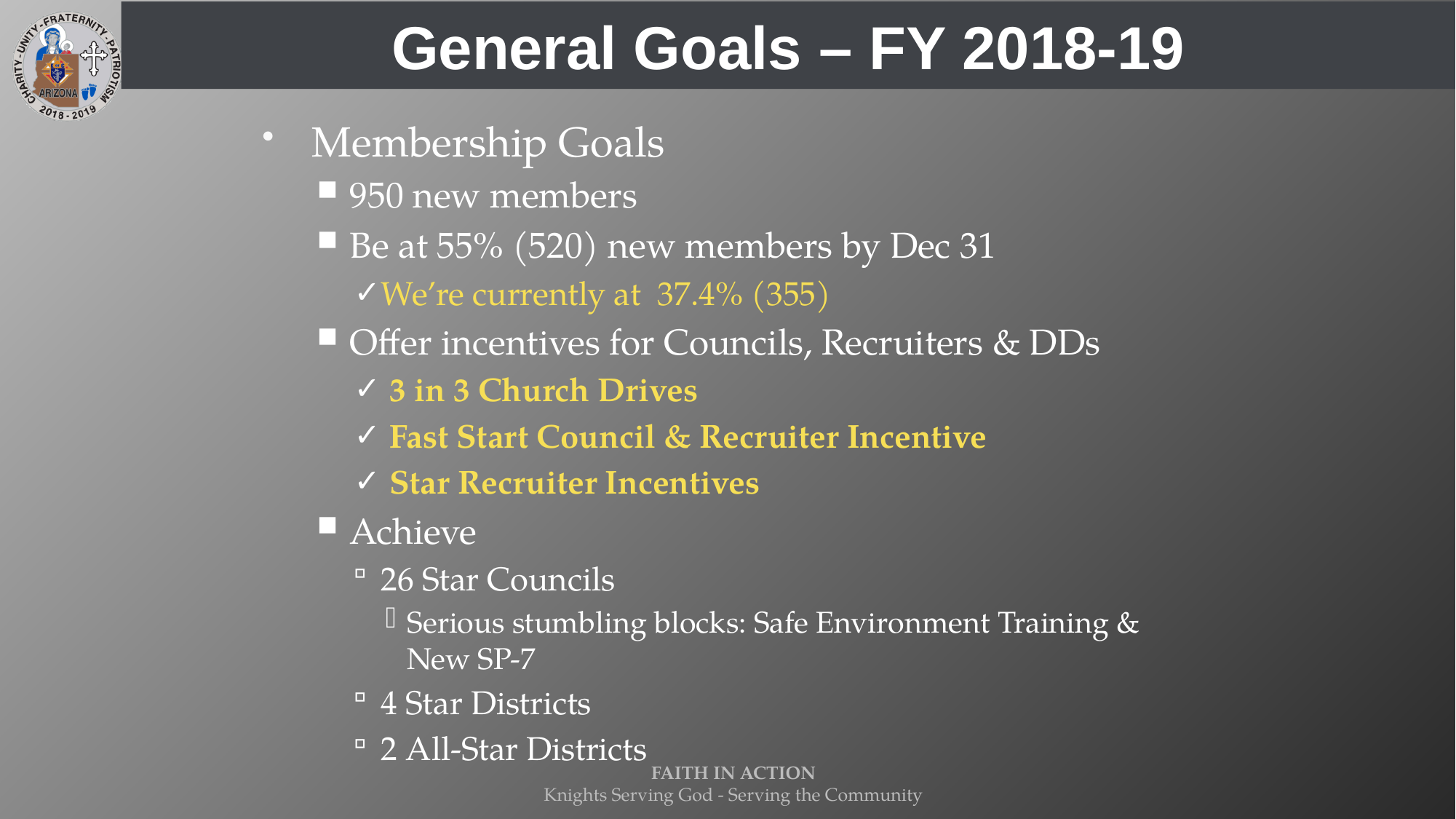

# General Goals – FY 2018-19
Membership Goals
950 new members
Be at 55% (520) new members by Dec 31
We’re currently at  37.4% (355)
Offer incentives for Councils, Recruiters & DDs
 3 in 3 Church Drives
 Fast Start Council & Recruiter Incentive
 Star Recruiter Incentives
Achieve
26 Star Councils
Serious stumbling blocks: Safe Environment Training & New SP-7
4 Star Districts
2 All-Star Districts
FAITH IN ACTION
Knights Serving God - Serving the Community